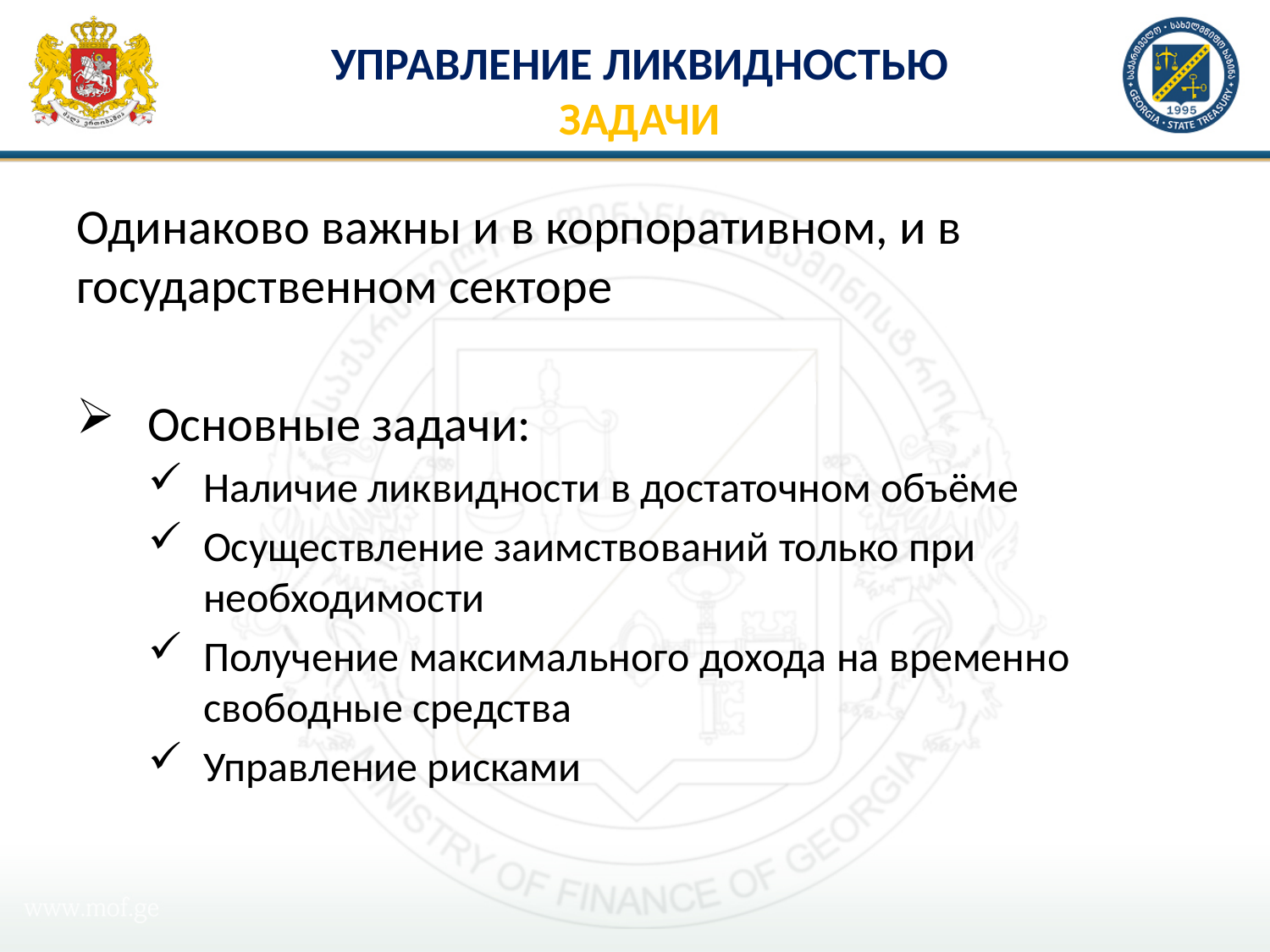

# Управление ликвидностью задачи
Одинаково важны и в корпоративном, и в государственном секторе

Основные задачи:
Наличие ликвидности в достаточном объёме
Осуществление заимствований только при необходимости
Получение максимального дохода на временно свободные средства
Управление рисками